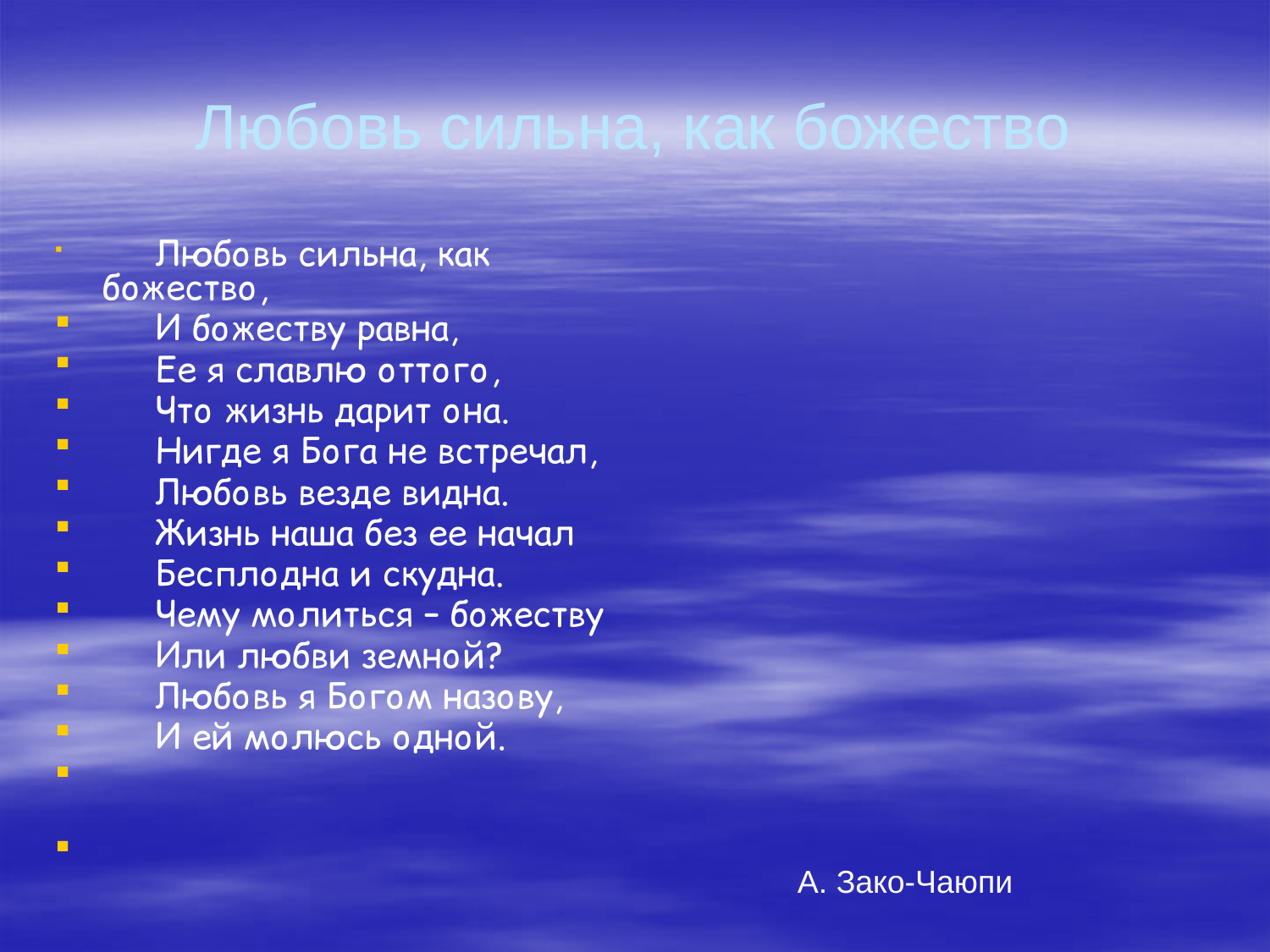

# Любовь сильна, как божество
          Любовь сильна, как божество,
     И божеству равна,
     Ее я славлю оттого,
     Что жизнь дарит она.
     Нигде я Бога не встречал,
     Любовь везде видна.
     Жизнь наша без ее начал
     Бесплодна и скудна.
     Чему молиться – божеству
     Или любви земной?
     Любовь я Богом назову,
     И ей молюсь одной.

А. Зако-Чаюпи